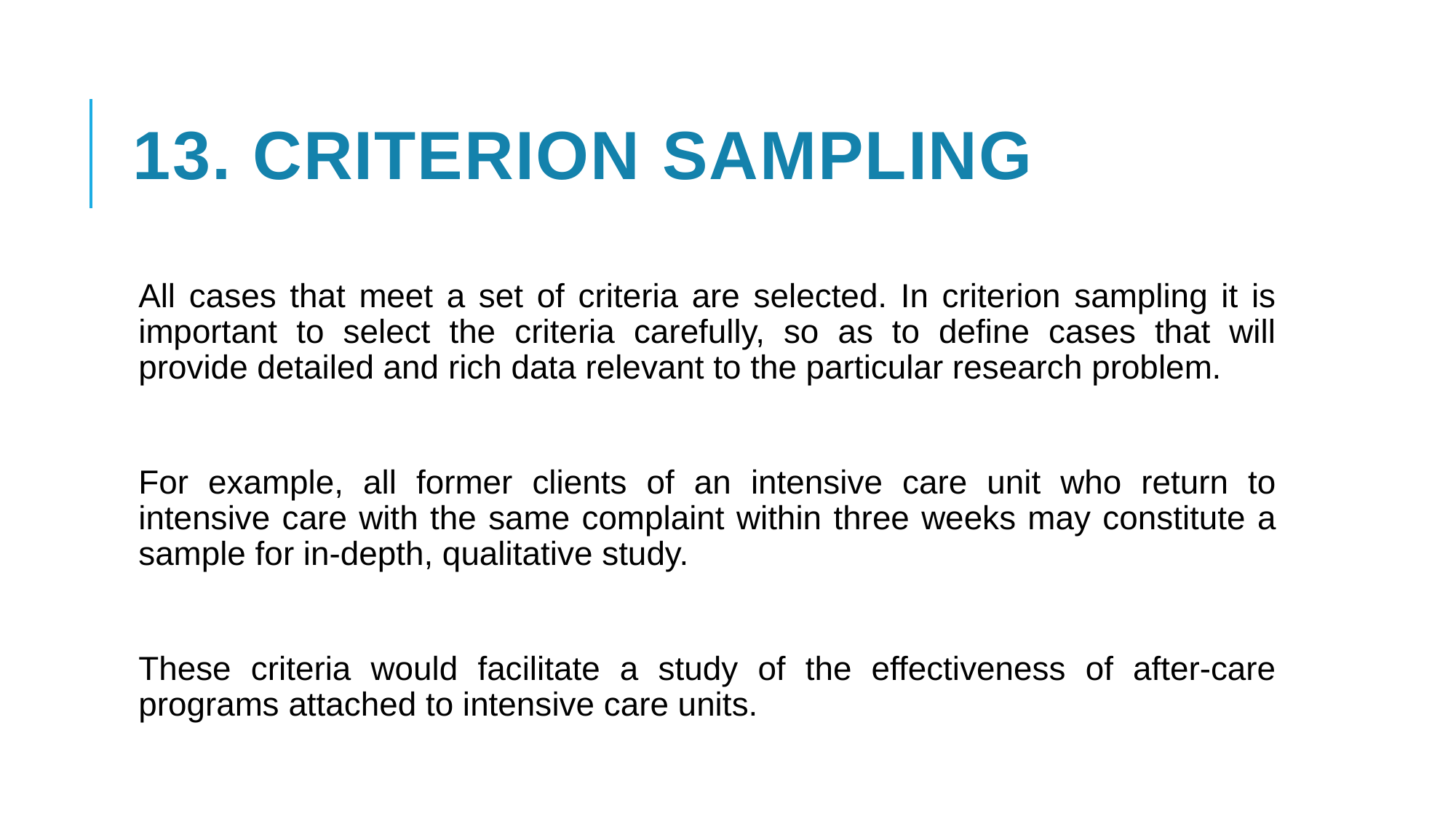

# 13. Criterion sampling
All cases that meet a set of criteria are selected. In criterion sampling it is important to select the criteria carefully, so as to define cases that will provide detailed and rich data relevant to the particular research problem.

For example, all former clients of an intensive care unit who return to intensive care with the same complaint within three weeks may constitute a sample for in-depth, qualitative study.

These criteria would facilitate a study of the effectiveness of after-care programs attached to intensive care units.